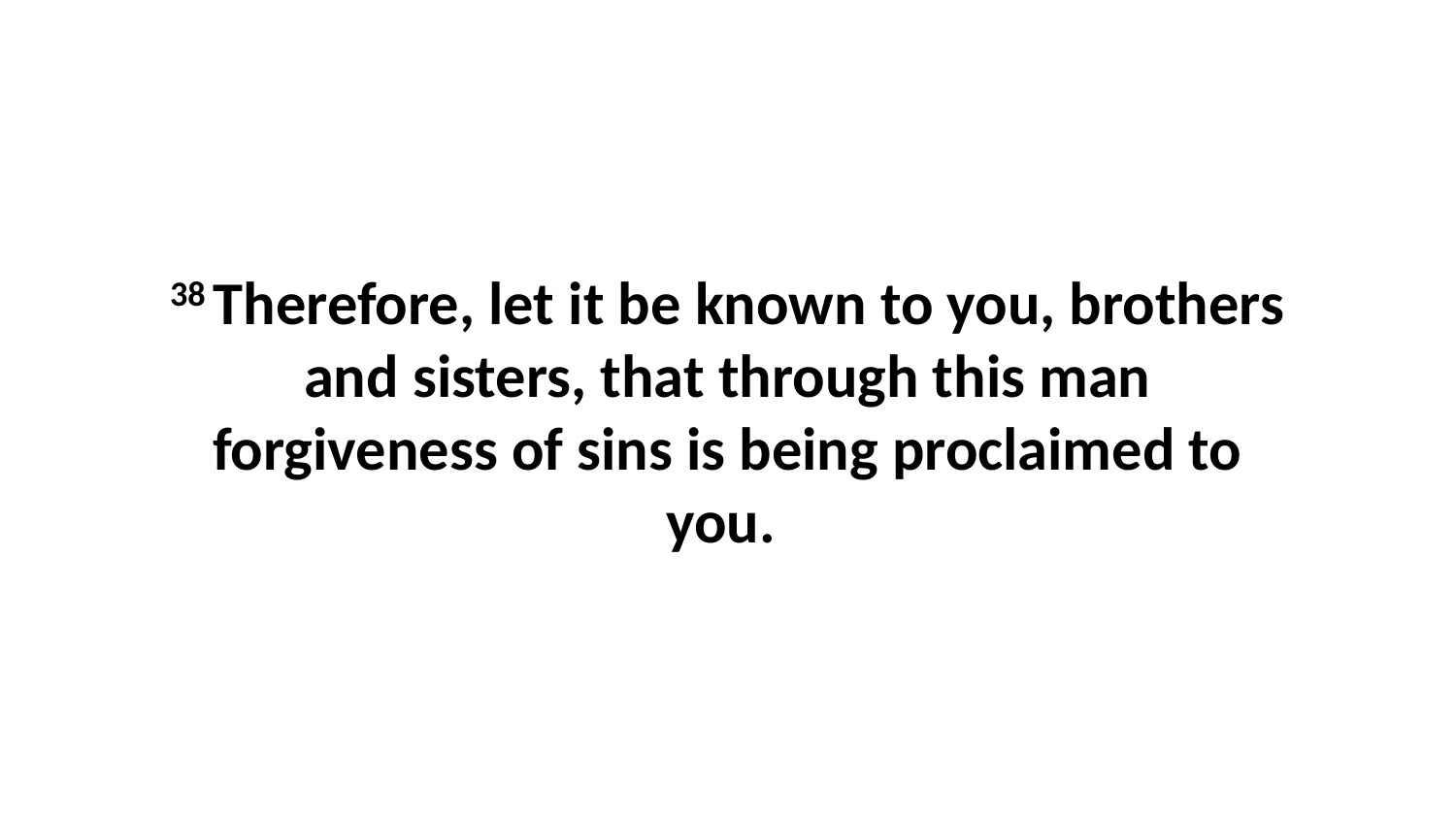

38 Therefore, let it be known to you, brothers and sisters, that through this man forgiveness of sins is being proclaimed to you.